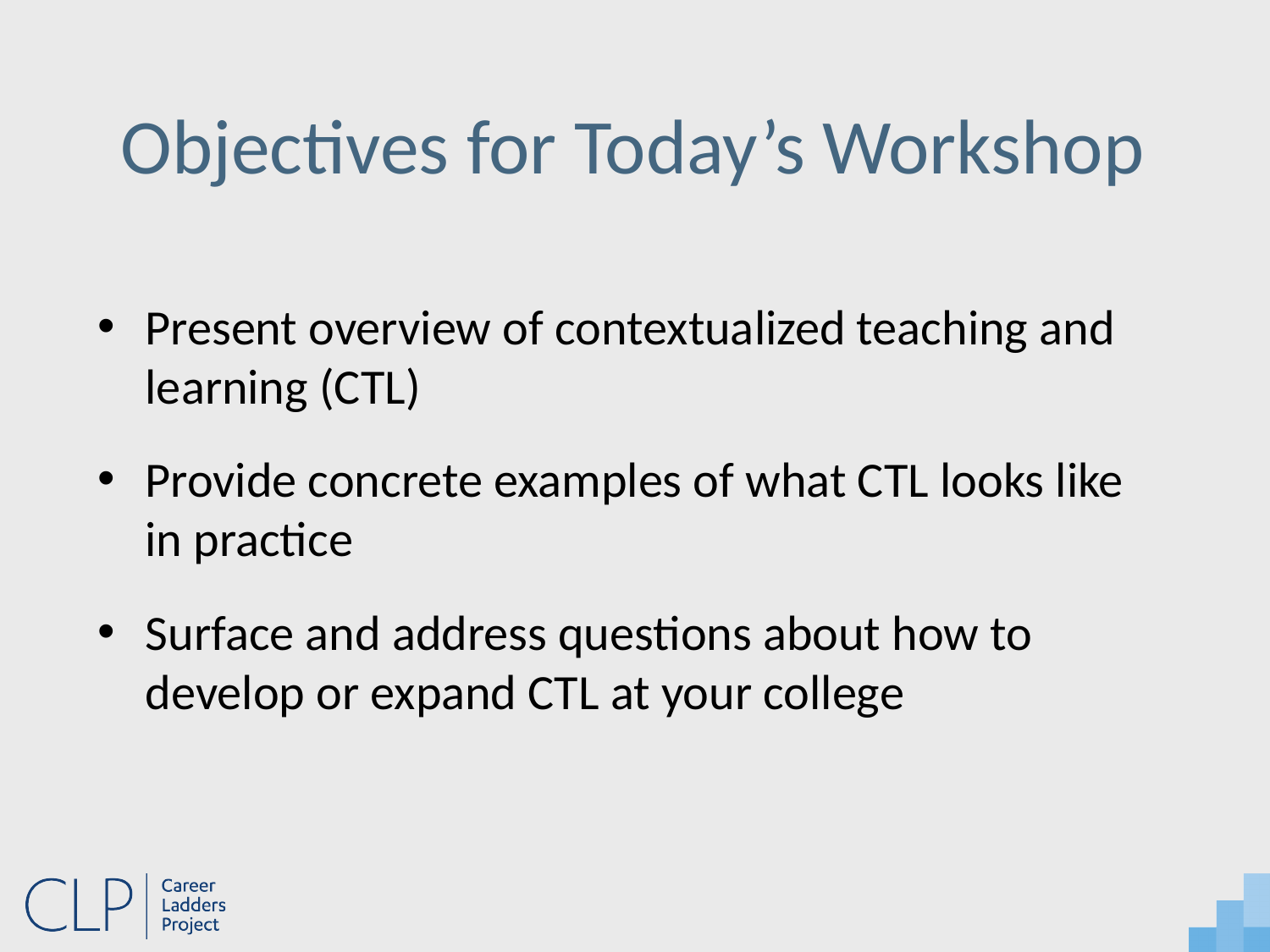

# Objectives for Today’s Workshop
Present overview of contextualized teaching and learning (CTL)

Provide concrete examples of what CTL looks like in practice

Surface and address questions about how to develop or expand CTL at your college